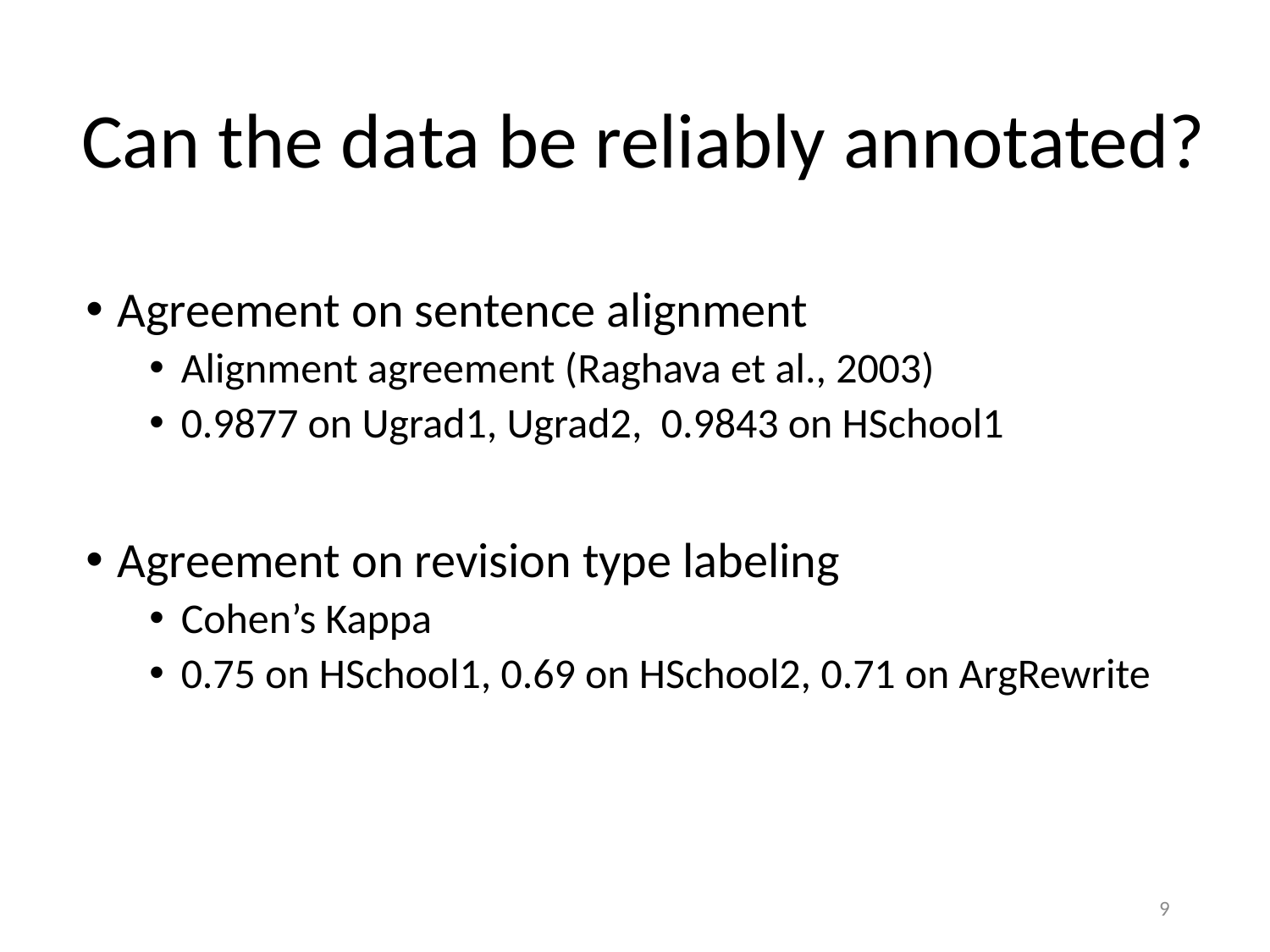

# Can the data be reliably annotated?
Agreement on sentence alignment
Alignment agreement (Raghava et al., 2003)
0.9877 on Ugrad1, Ugrad2,  0.9843 on HSchool1

Agreement on revision type labeling
Cohen’s Kappa
0.75 on HSchool1, 0.69 on HSchool2, 0.71 on ArgRewrite
9